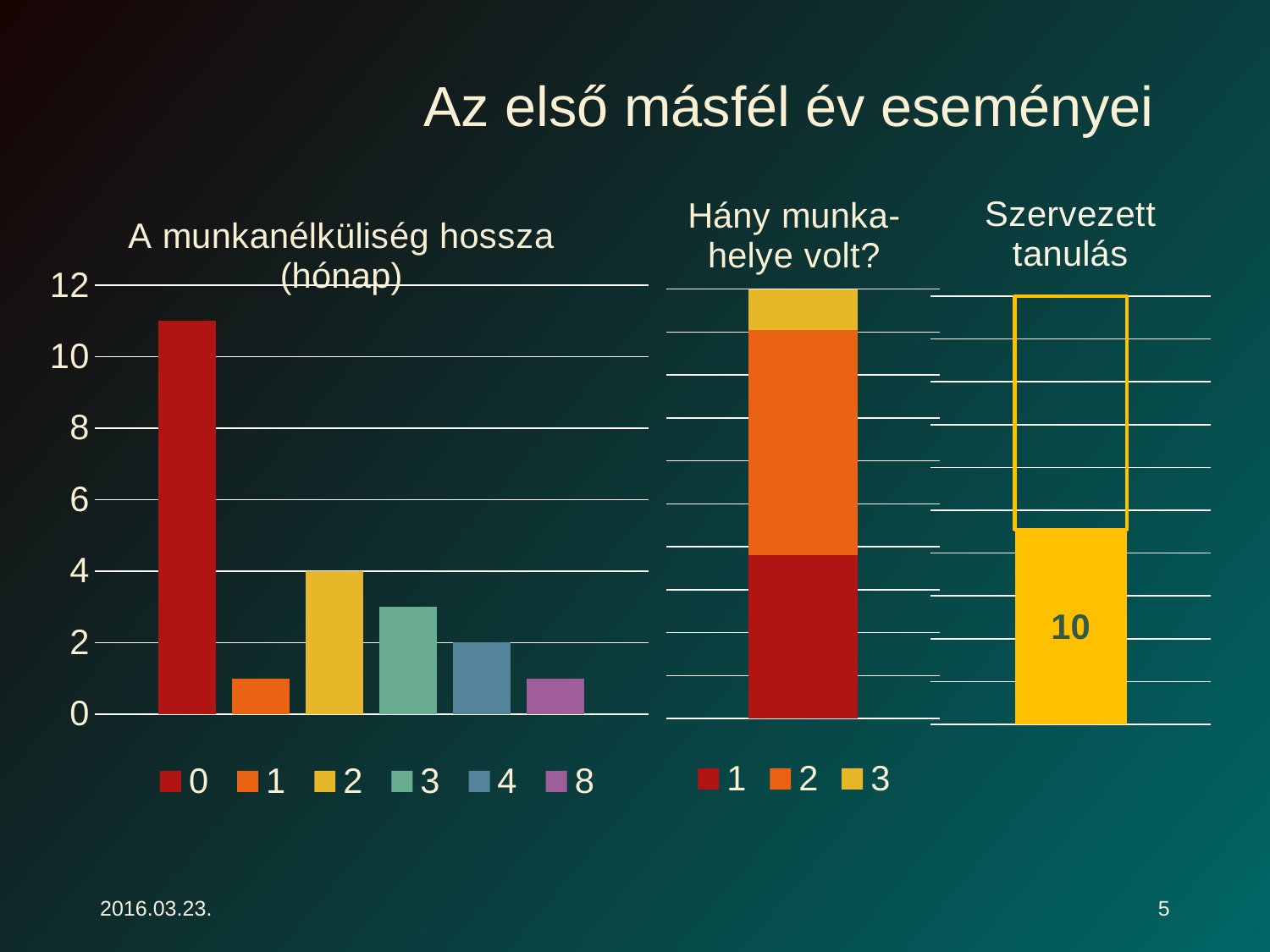

# Az első másfél év eseményei

### Chart: Hány munka-helye volt?

| Category | 1 | 2 | 3 |
|---|---|---|---|
| 1 | 8.0 | 11.0 | 2.0 |

### Chart: Szervezett tanulás

| Category | 1 Igen | 2 Nem |
|---|---|---|

### Chart: A munkanélküliség hossza (hónap)

| Category | 0 | 1 | 2 | 3 | 4 | 8 |
|---|---|---|---|---|---|---|
2016.03.23.
5